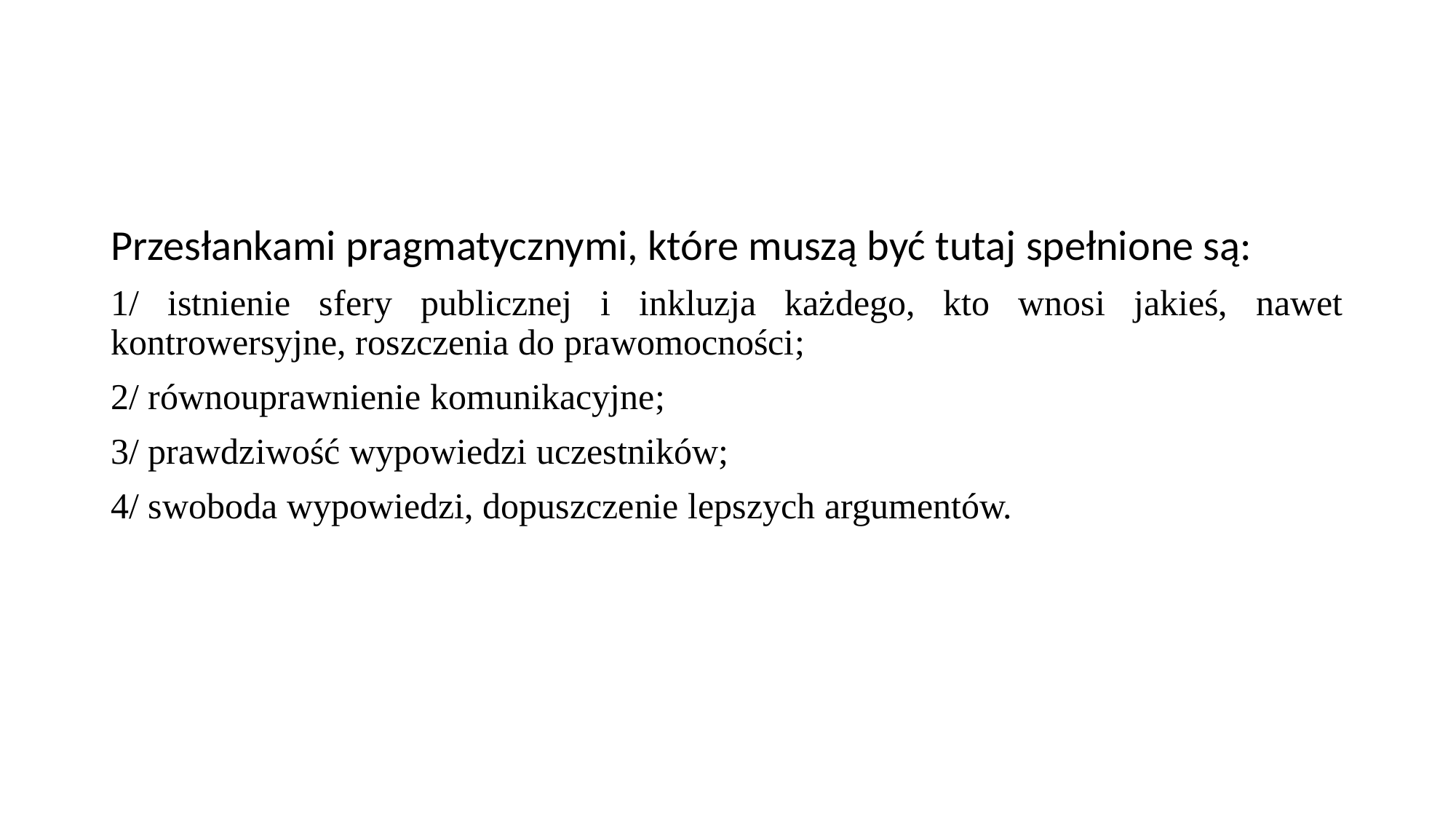

#
Przesłankami pragmatycznymi, które muszą być tutaj spełnione są:
1/ istnienie sfery publicznej i inkluzja każdego, kto wnosi jakieś, nawet kontrowersyjne, roszczenia do prawomocności;
2/ równouprawnienie komunikacyjne;
3/ prawdziwość wypowiedzi uczestników;
4/ swoboda wypowiedzi, dopuszczenie lepszych argumentów.